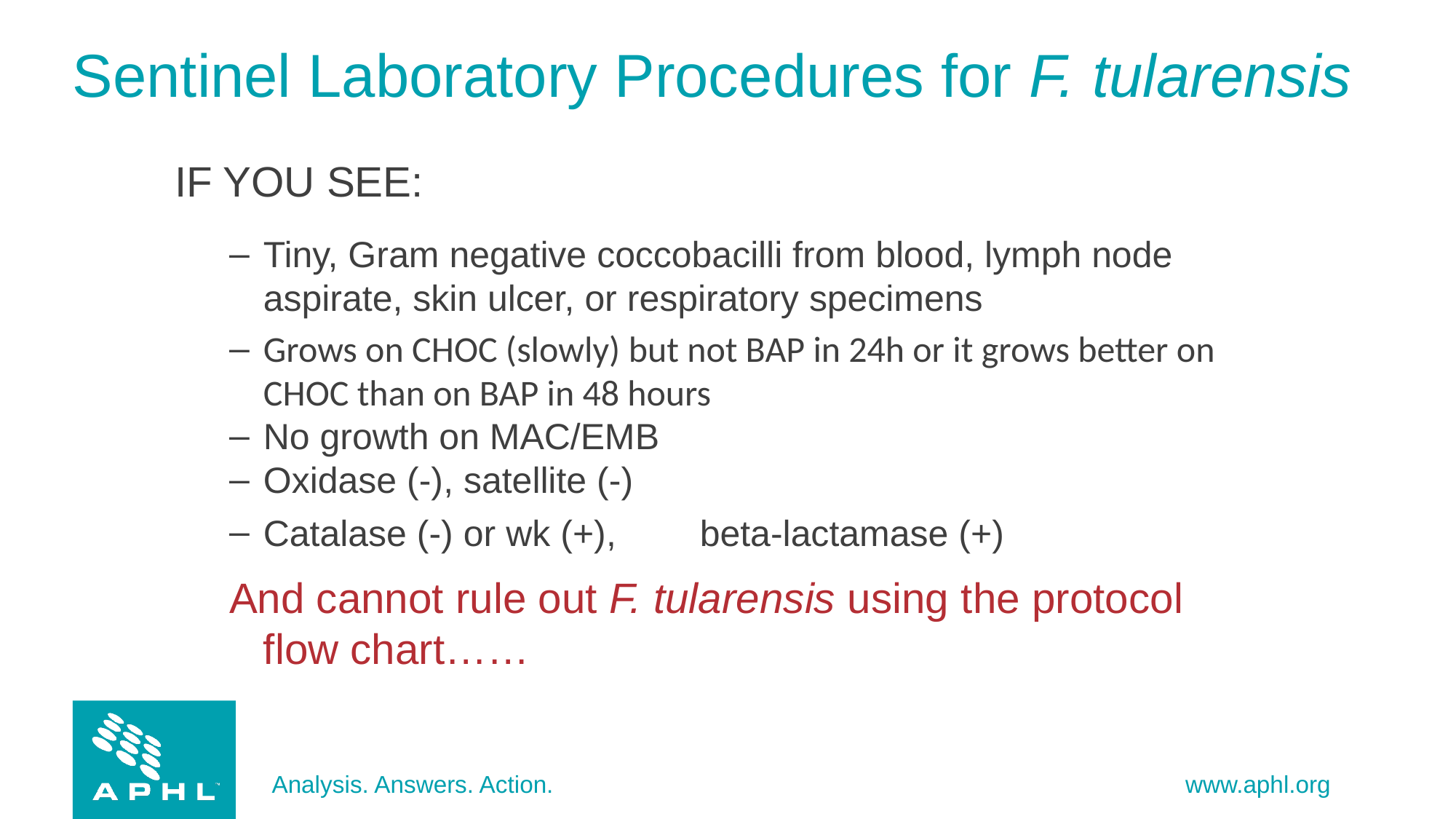

# Sentinel Laboratory Procedures for F. tularensis
IF YOU SEE:
Tiny, Gram negative coccobacilli from blood, lymph node aspirate, skin ulcer, or respiratory specimens
Grows on CHOC (slowly) but not BAP in 24h or it grows better on CHOC than on BAP in 48 hours
No growth on MAC/EMB
Oxidase (-), satellite (-)
Catalase (-) or wk (+), 	beta-lactamase (+)
And cannot rule out F. tularensis using the protocol flow chart……